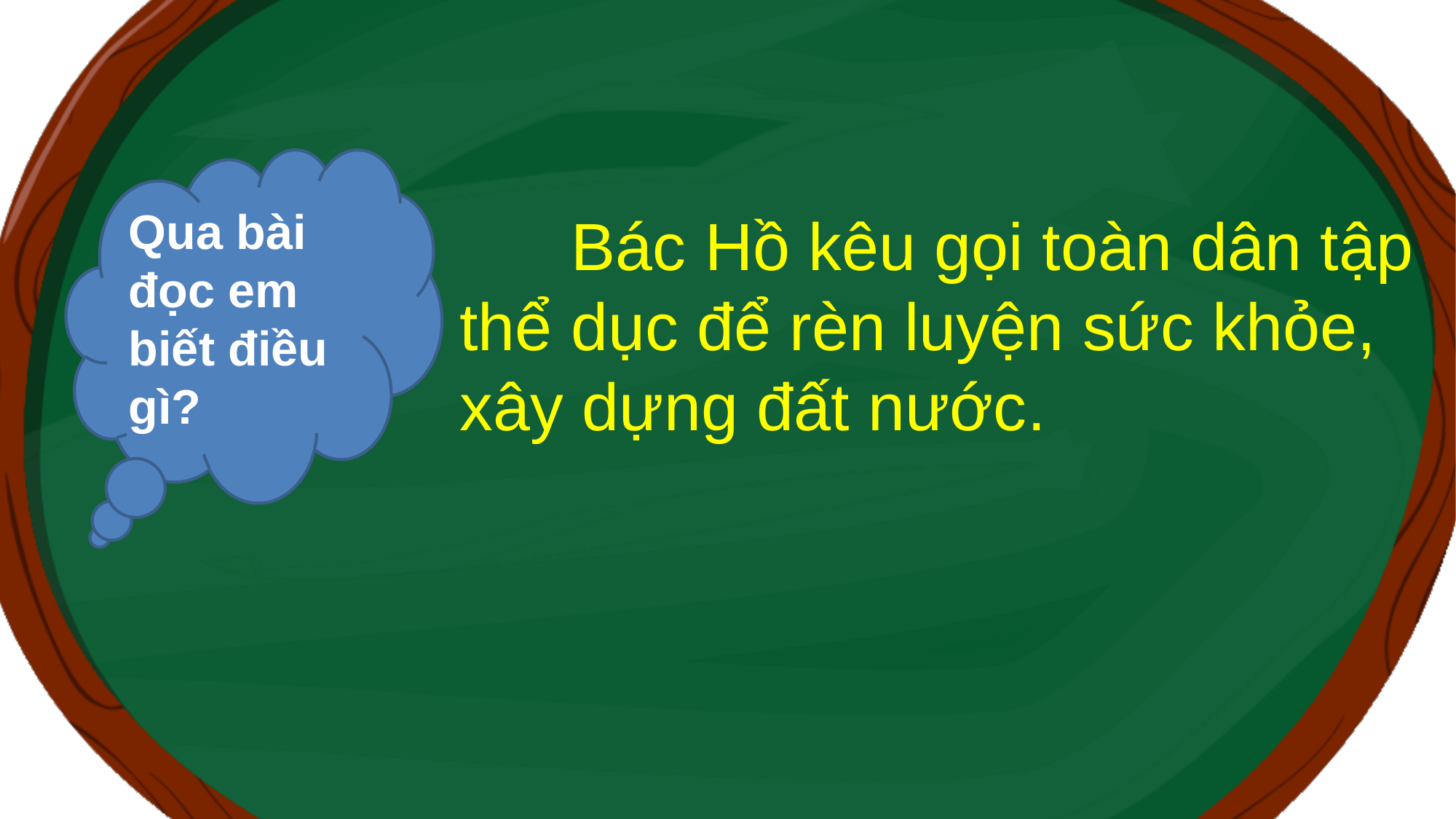

Qua bài đọc em biết điều gì?
      Bác Hồ kêu gọi toàn dân tập thể dục để rèn luyện sức khỏe, xây dựng đất nước.